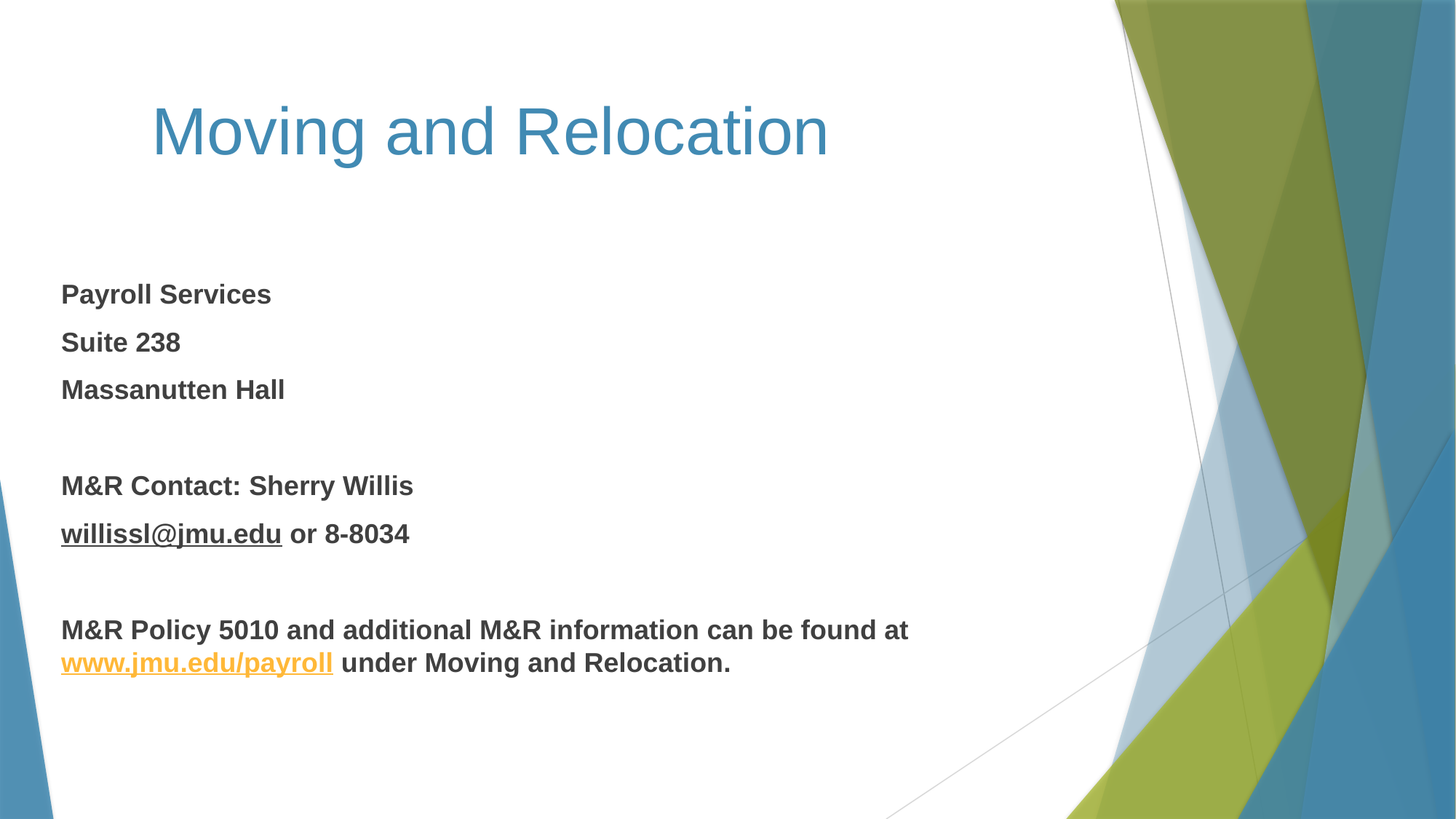

# Moving and Relocation
Payroll Services
Suite 238
Massanutten Hall

M&R Contact: Sherry Willis
willissl@jmu.edu or 8-8034

M&R Policy 5010 and additional M&R information can be found at www.jmu.edu/payroll under Moving and Relocation.